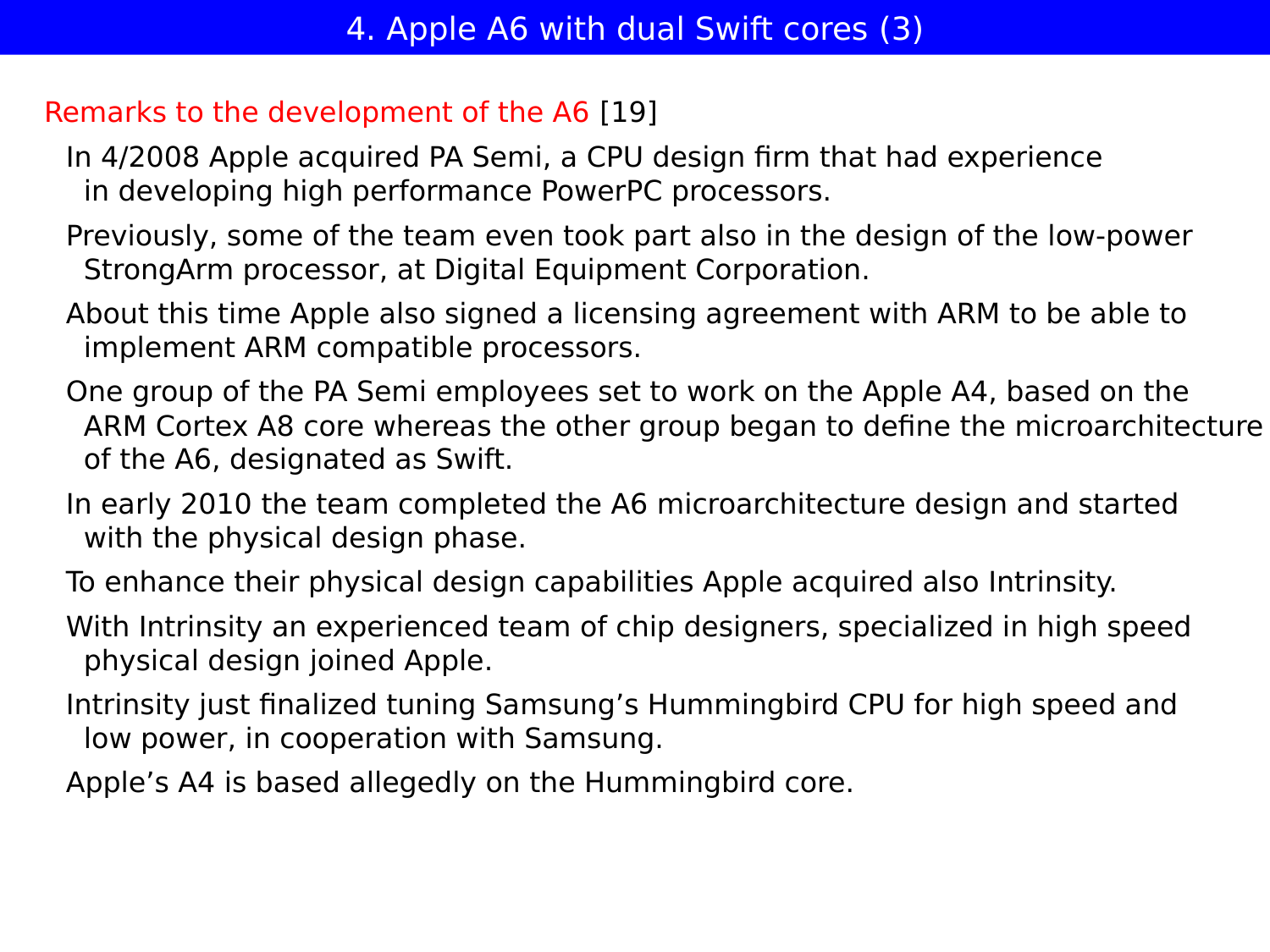

# 4. Apple A6 with dual Swift cores (3)
Remarks to the development of the A6 [19]
In 4/2008 Apple acquired PA Semi, a CPU design firm that had experience
  in developing high performance PowerPC processors.
Previously, some of the team even took part also in the design of the low-power
  StrongArm processor, at Digital Equipment Corporation.
About this time Apple also signed a licensing agreement with ARM to be able to
  implement ARM compatible processors.
One group of the PA Semi employees set to work on the Apple A4, based on the
  ARM Cortex A8 core whereas the other group began to define the microarchitecture
  of the A6, designated as Swift.
In early 2010 the team completed the A6 microarchitecture design and started
  with the physical design phase.
To enhance their physical design capabilities Apple acquired also Intrinsity.
With Intrinsity an experienced team of chip designers, specialized in high speed
  physical design joined Apple.
Intrinsity just finalized tuning Samsung’s Hummingbird CPU for high speed and
  low power, in cooperation with Samsung.
Apple’s A4 is based allegedly on the Hummingbird core.